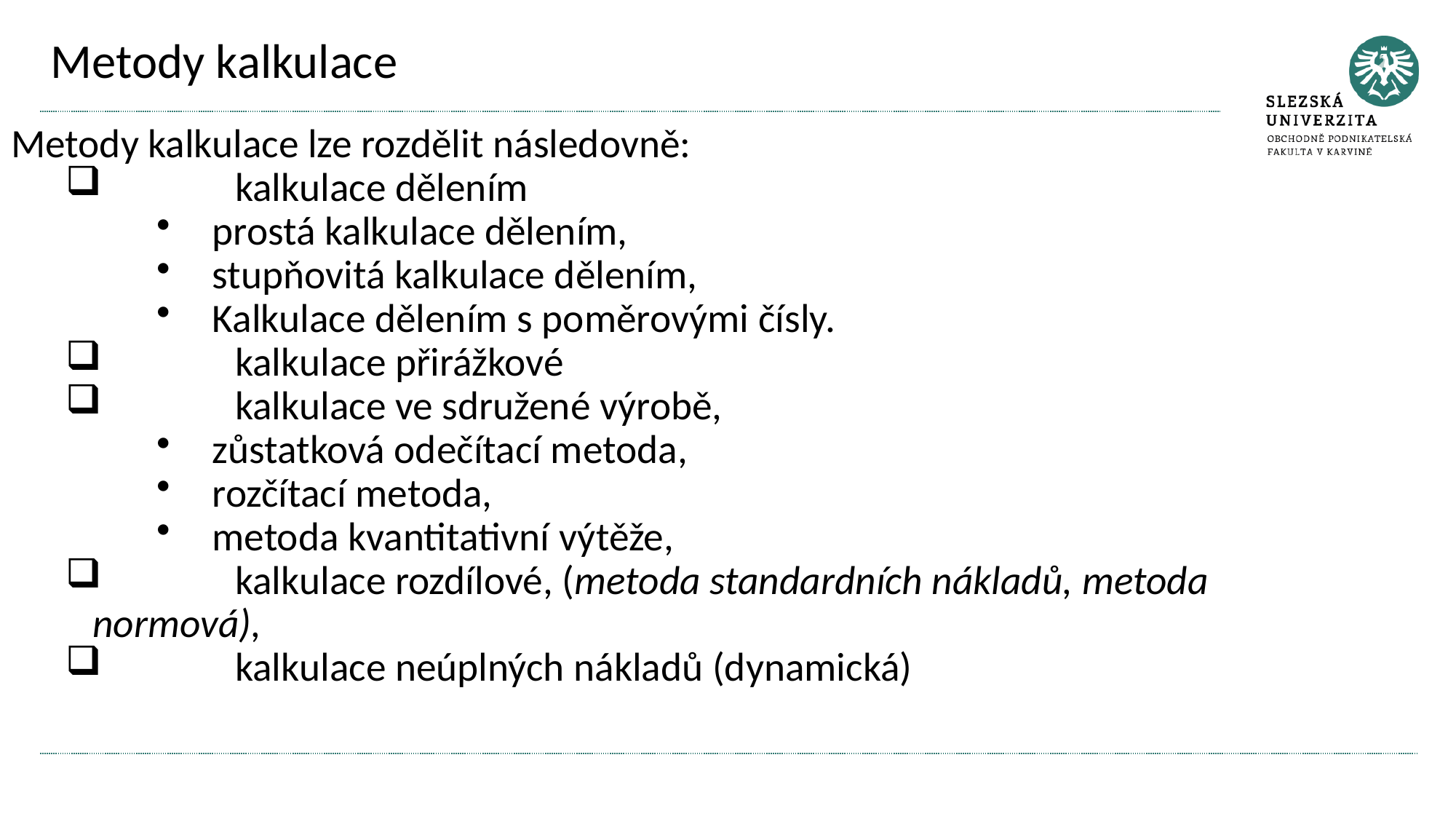

# Metody kalkulace
Metody kalkulace lze rozdělit následovně:
	kalkulace dělením
prostá kalkulace dělením,
stupňovitá kalkulace dělením,
Kalkulace dělením s poměrovými čísly.
	kalkulace přirážkové
	kalkulace ve sdružené výrobě,
zůstatková odečítací metoda,
rozčítací metoda,
metoda kvantitativní výtěže,
	kalkulace rozdílové, (metoda standardních nákladů, metoda 	normová),
	kalkulace neúplných nákladů (dynamická)